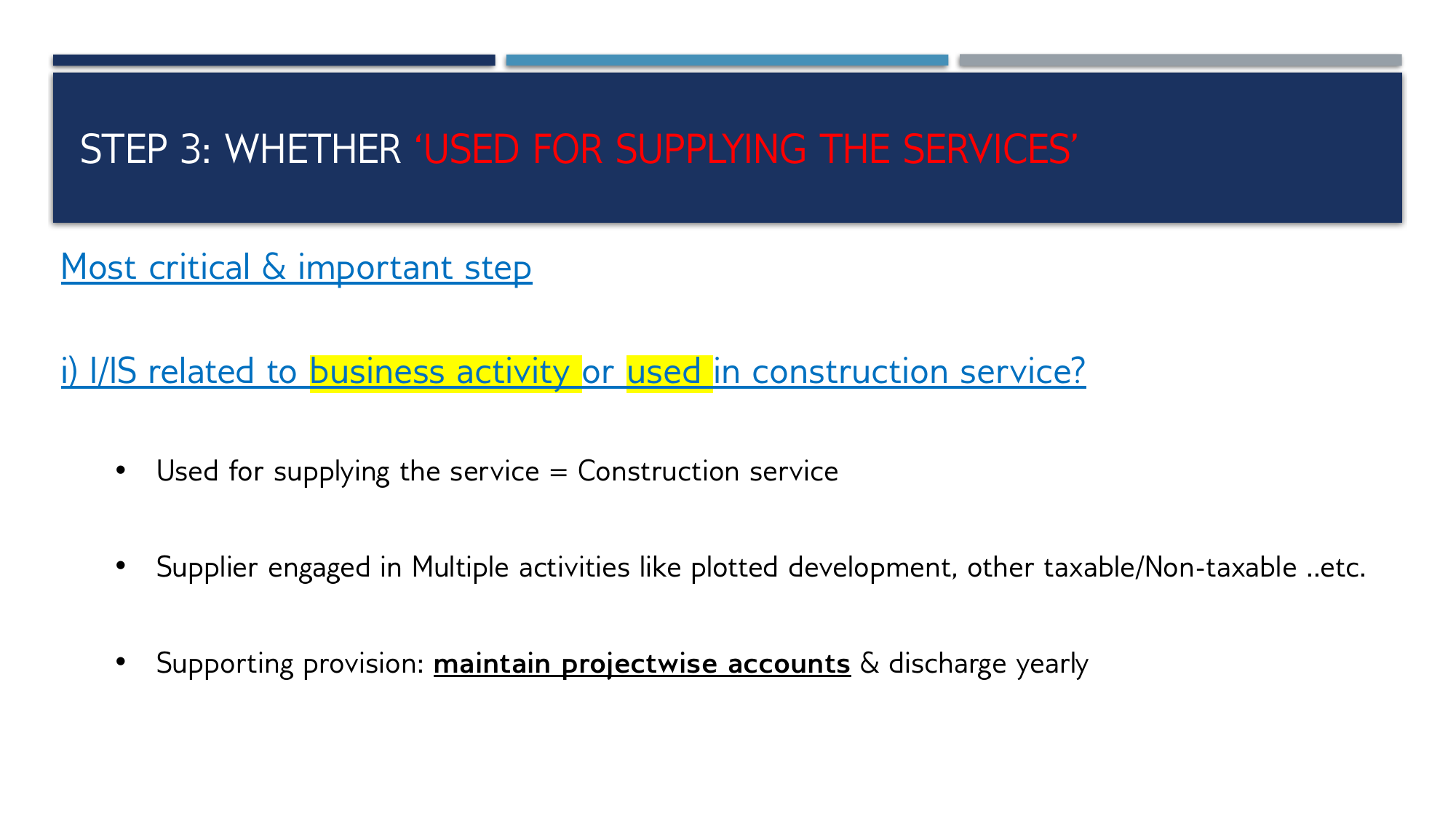

# Step 3: Whether ‘used for supplying the services’
Most critical & important step

i) I/IS related to business activity or used in construction service?

Used for supplying the service = Construction service

Supplier engaged in Multiple activities like plotted development, other taxable/Non-taxable ..etc.

Supporting provision: maintain projectwise accounts & discharge yearly